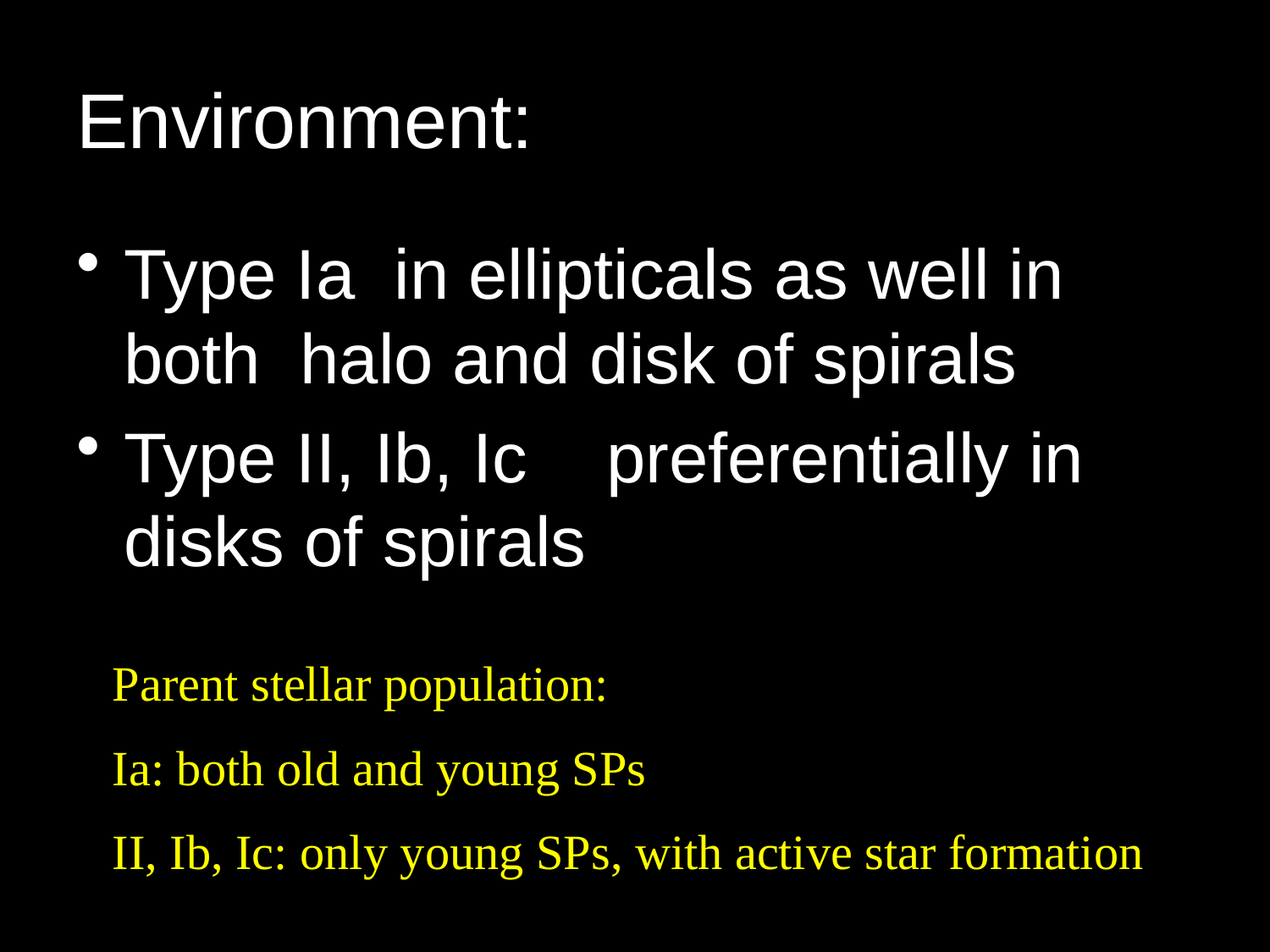

# Environment:
Type Ia  in ellipticals as well in both  halo and disk of spirals
Type II, Ib, Ic    preferentially in disks of spirals

Parent stellar population:
Ia: both old and young SPs
II, Ib, Ic: only young SPs, with active star formation